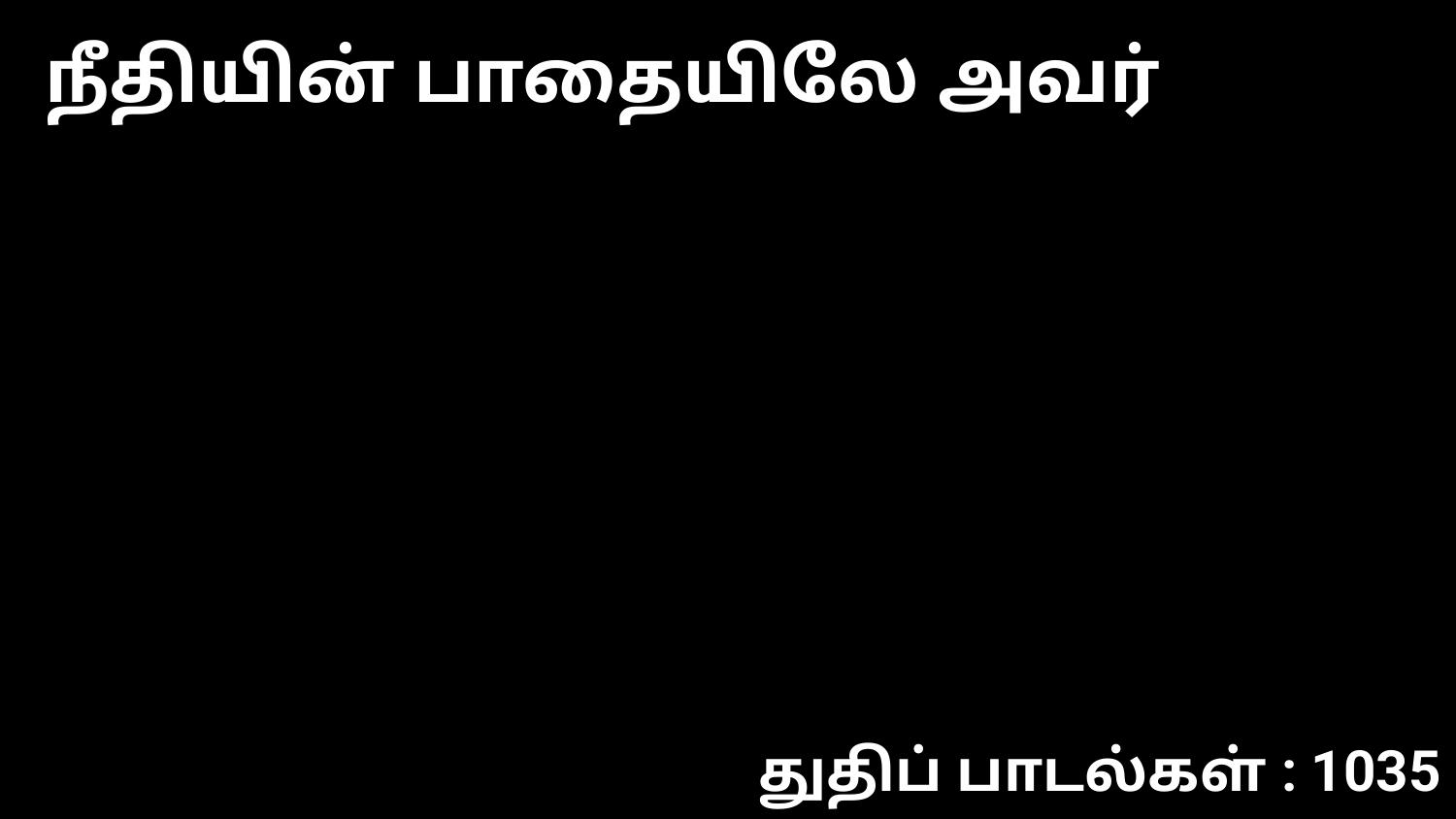

நீதியின் பாதையிலே அவர்
துதிப் பாடல்கள் : 1035